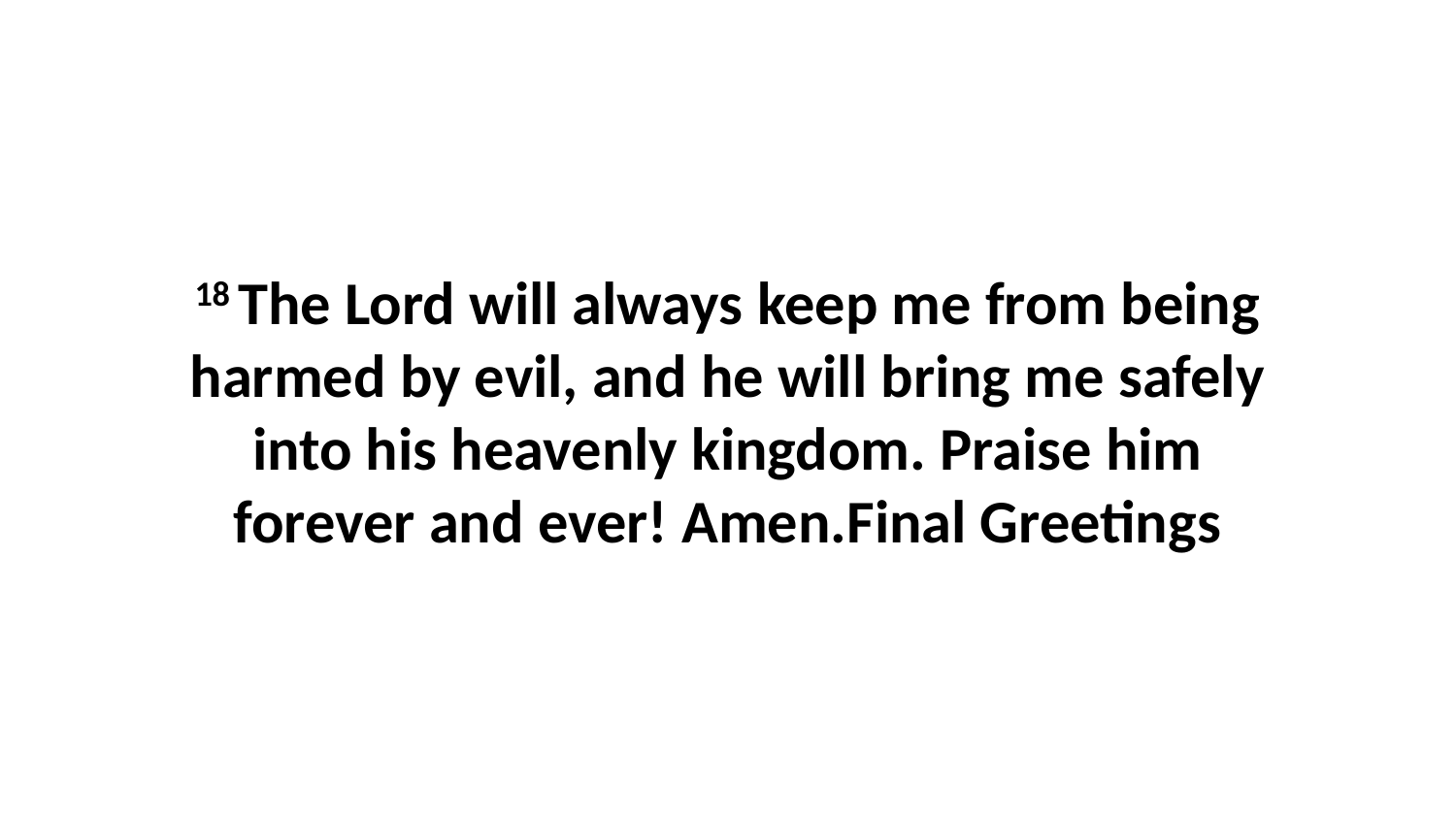

18 The Lord will always keep me from being harmed by evil, and he will bring me safely into his heavenly kingdom. Praise him forever and ever! Amen.Final Greetings